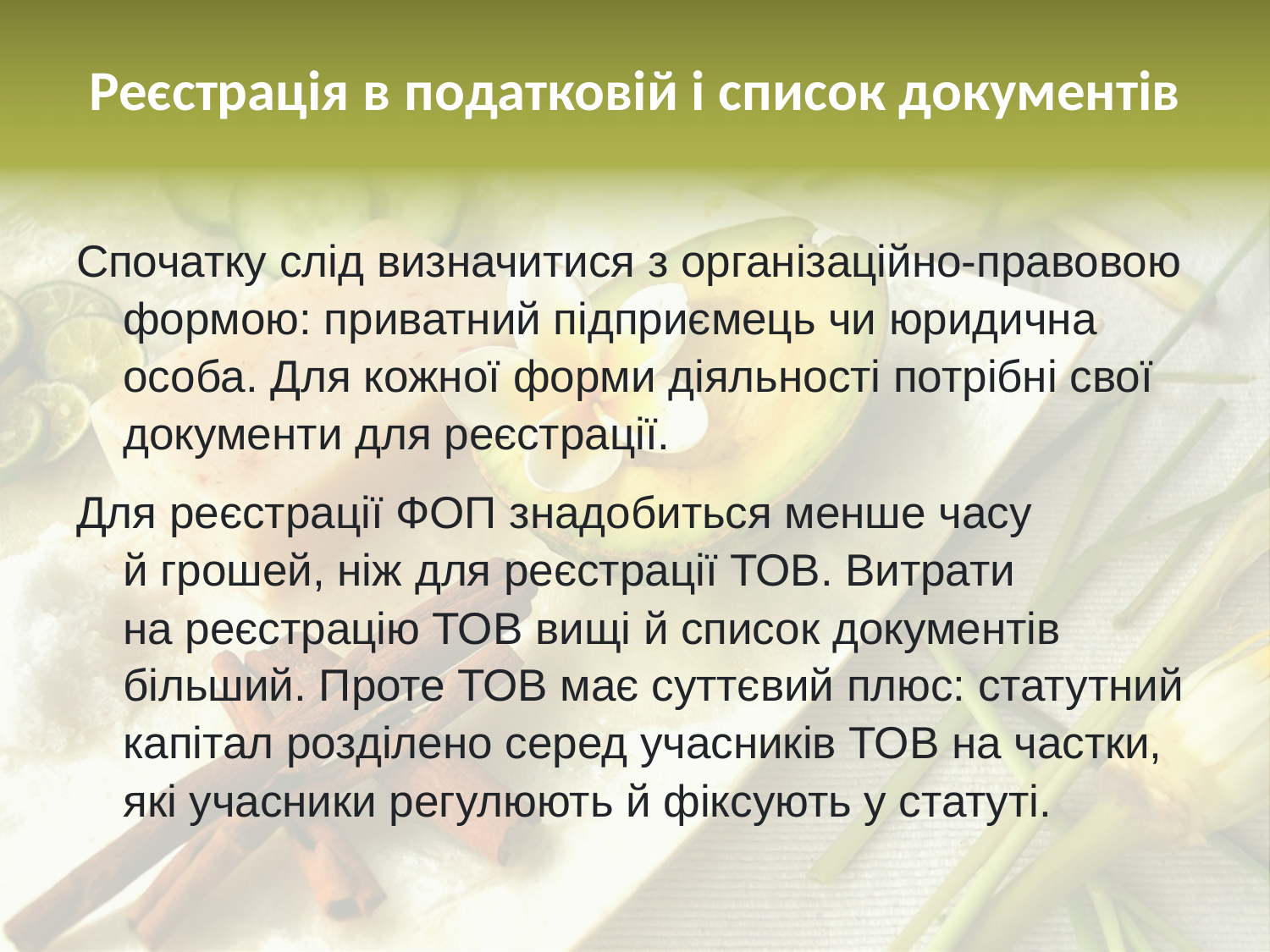

# Реєстрація в податковій і список документів
Спочатку слід визначитися з організаційно-правовою формою: приватний підприємець чи юридична особа. Для кожної форми діяльності потрібні свої документи для реєстрації.
Для реєстрації ФОП знадобиться менше часу й грошей, ніж для реєстрації ТОВ. Витрати на реєстрацію ТОВ вищі й список документів більший. Проте ТОВ має суттєвий плюс: статутний капітал розділено серед учасників ТОВ на частки, які учасники регулюють й фіксують у статуті.